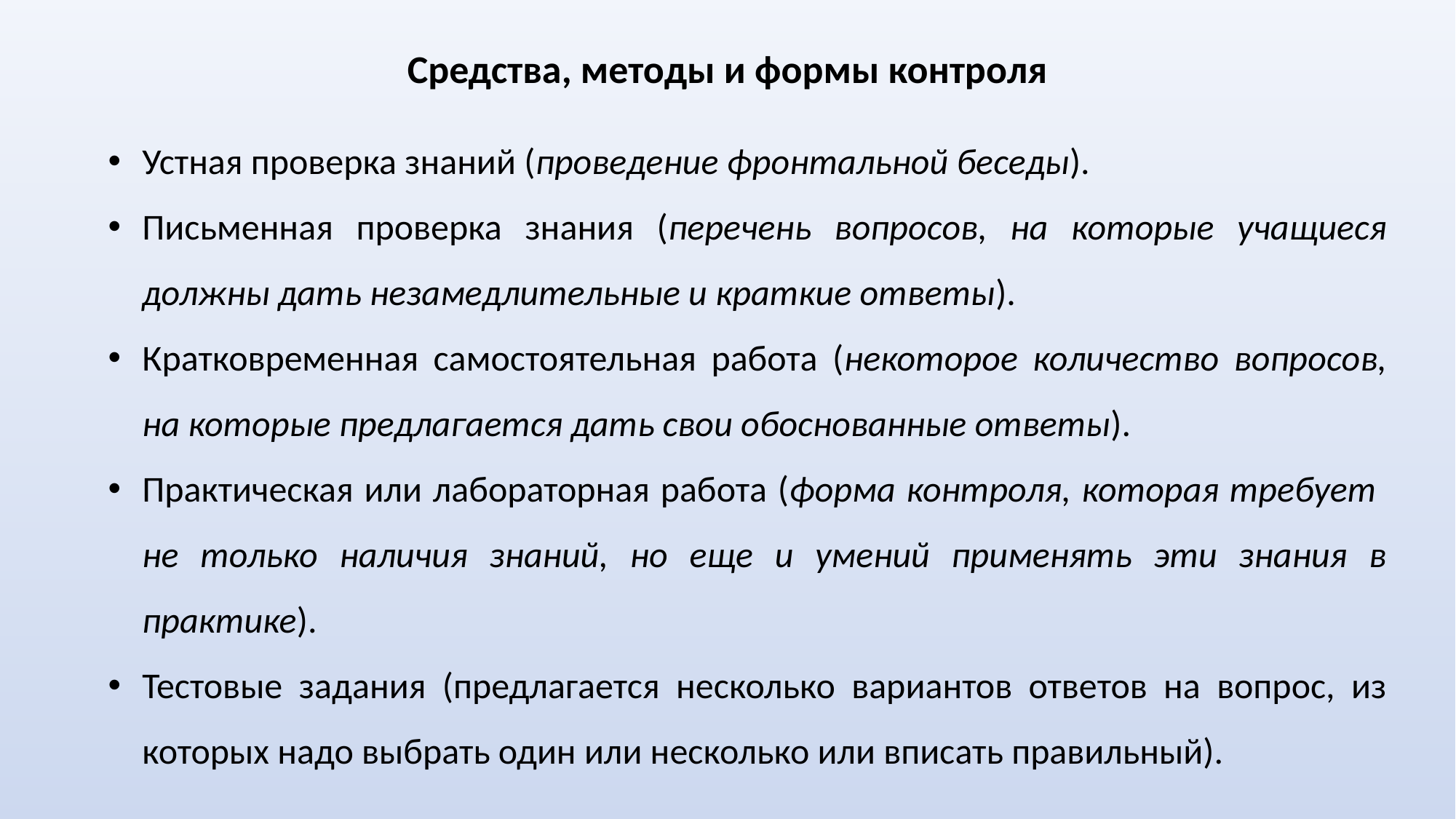

закрытого типа (когда студенту предстоит выбрать из готовых вариантов ответа);
тесты, в которых можно выбрать один вариант ответа
тесты, в которых можно выбрать несколько вариантов ответа
установить соответствие (слева и справа даются связанные понятия, например, слова в предложении, родовые и видовые понятия и др.)
# Средства, методы и формы контроля
Устная проверка знаний (проведение фронтальной беседы).
Письменная проверка знания (перечень вопросов, на которые учащиеся должны дать незамедлительные и краткие ответы).
Кратковременная самостоятельная работа (некоторое количество вопросов, на которые предлагается дать свои обоснованные ответы).
Практическая или лабораторная работа (форма контроля, которая требует  не только наличия знаний, но еще и умений применять эти знания в практике).
Тестовые задания (предлагается несколько вариантов ответов на вопрос, из которых надо выбрать один или несколько или вписать правильный).